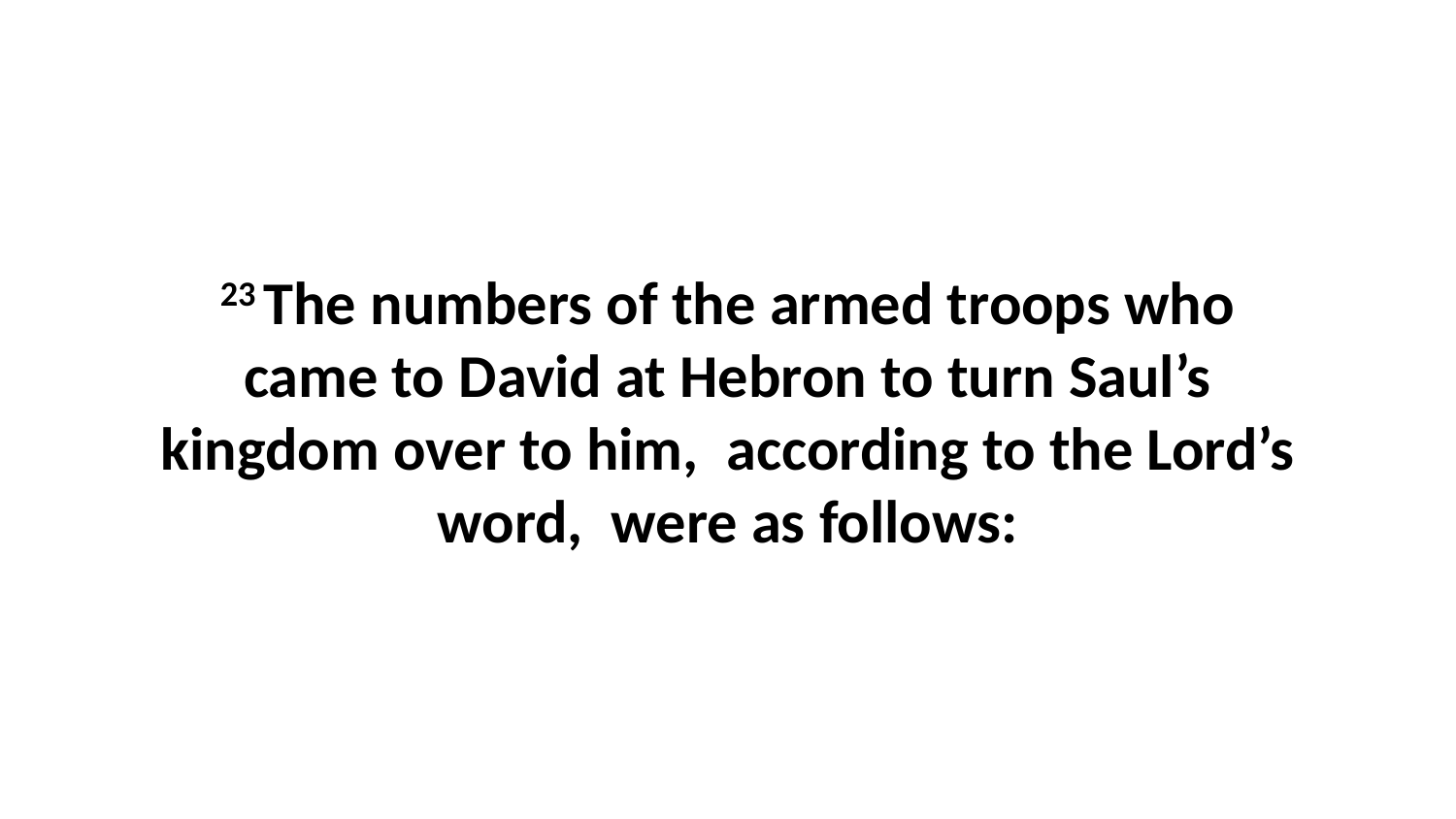

23 The numbers of the armed troops who came to David at Hebron to turn Saul’s kingdom over to him,  according to the Lord’s word,  were as follows: